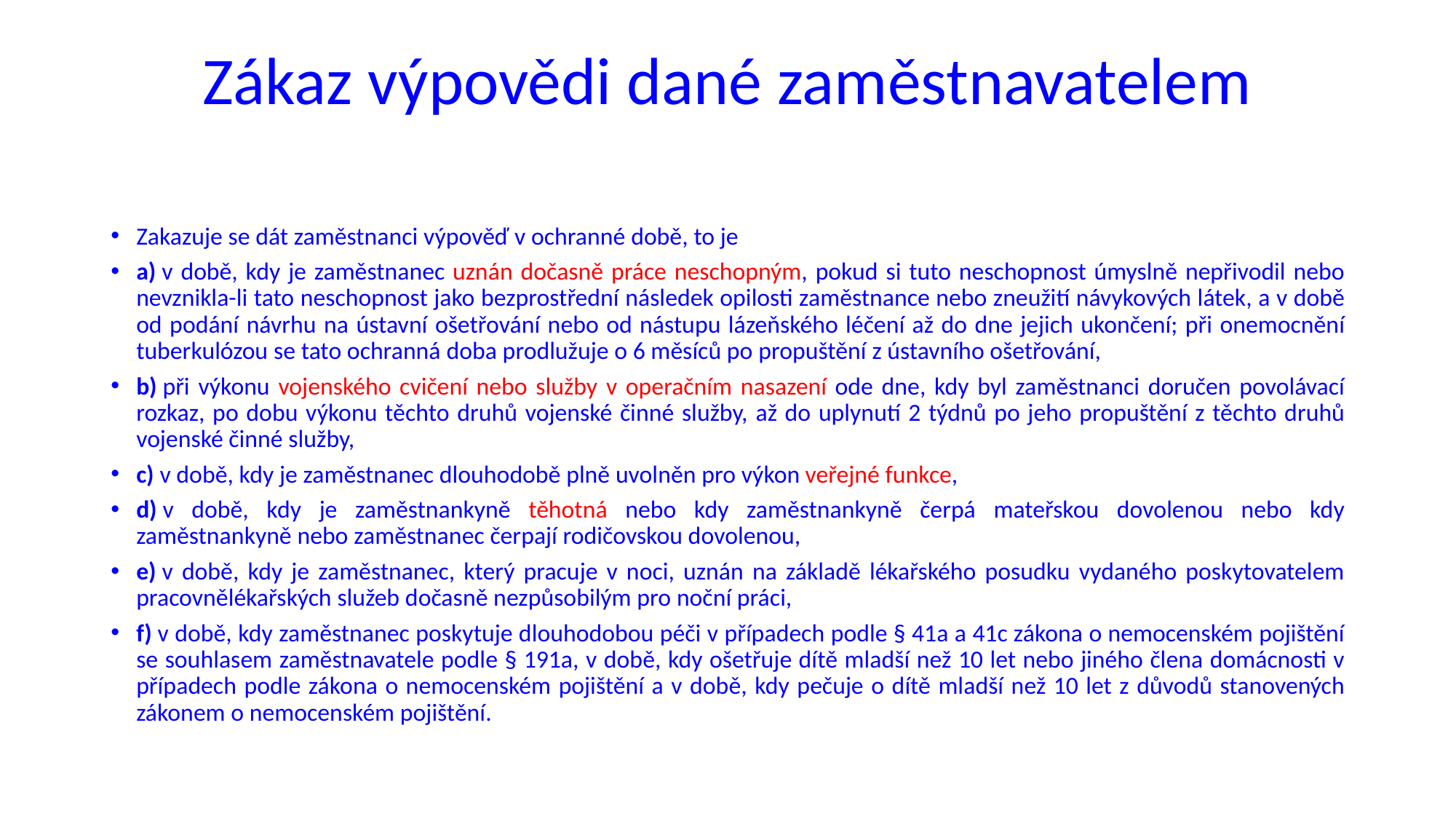

# Zákaz výpovědi dané zaměstnavatelem
Zakazuje se dát zaměstnanci výpověď v ochranné době, to je
a) v době, kdy je zaměstnanec uznán dočasně práce neschopným, pokud si tuto neschopnost úmyslně nepřivodil nebo nevznikla-li tato neschopnost jako bezprostřední následek opilosti zaměstnance nebo zneužití návykových látek, a v době od podání návrhu na ústavní ošetřování nebo od nástupu lázeňského léčení až do dne jejich ukončení; při onemocnění tuberkulózou se tato ochranná doba prodlužuje o 6 měsíců po propuštění z ústavního ošetřování,
b) při výkonu vojenského cvičení nebo služby v operačním nasazení ode dne, kdy byl zaměstnanci doručen povolávací rozkaz, po dobu výkonu těchto druhů vojenské činné služby, až do uplynutí 2 týdnů po jeho propuštění z těchto druhů vojenské činné služby,
c) v době, kdy je zaměstnanec dlouhodobě plně uvolněn pro výkon veřejné funkce,
d) v době, kdy je zaměstnankyně těhotná nebo kdy zaměstnankyně čerpá mateřskou dovolenou nebo kdy zaměstnankyně nebo zaměstnanec čerpají rodičovskou dovolenou,
e) v době, kdy je zaměstnanec, který pracuje v noci, uznán na základě lékařského posudku vydaného poskytovatelem pracovnělékařských služeb dočasně nezpůsobilým pro noční práci,
f) v době, kdy zaměstnanec poskytuje dlouhodobou péči v případech podle § 41a a 41c zákona o nemocenském pojištění se souhlasem zaměstnavatele podle § 191a, v době, kdy ošetřuje dítě mladší než 10 let nebo jiného člena domácnosti v případech podle zákona o nemocenském pojištění a v době, kdy pečuje o dítě mladší než 10 let z důvodů stanovených zákonem o nemocenském pojištění.